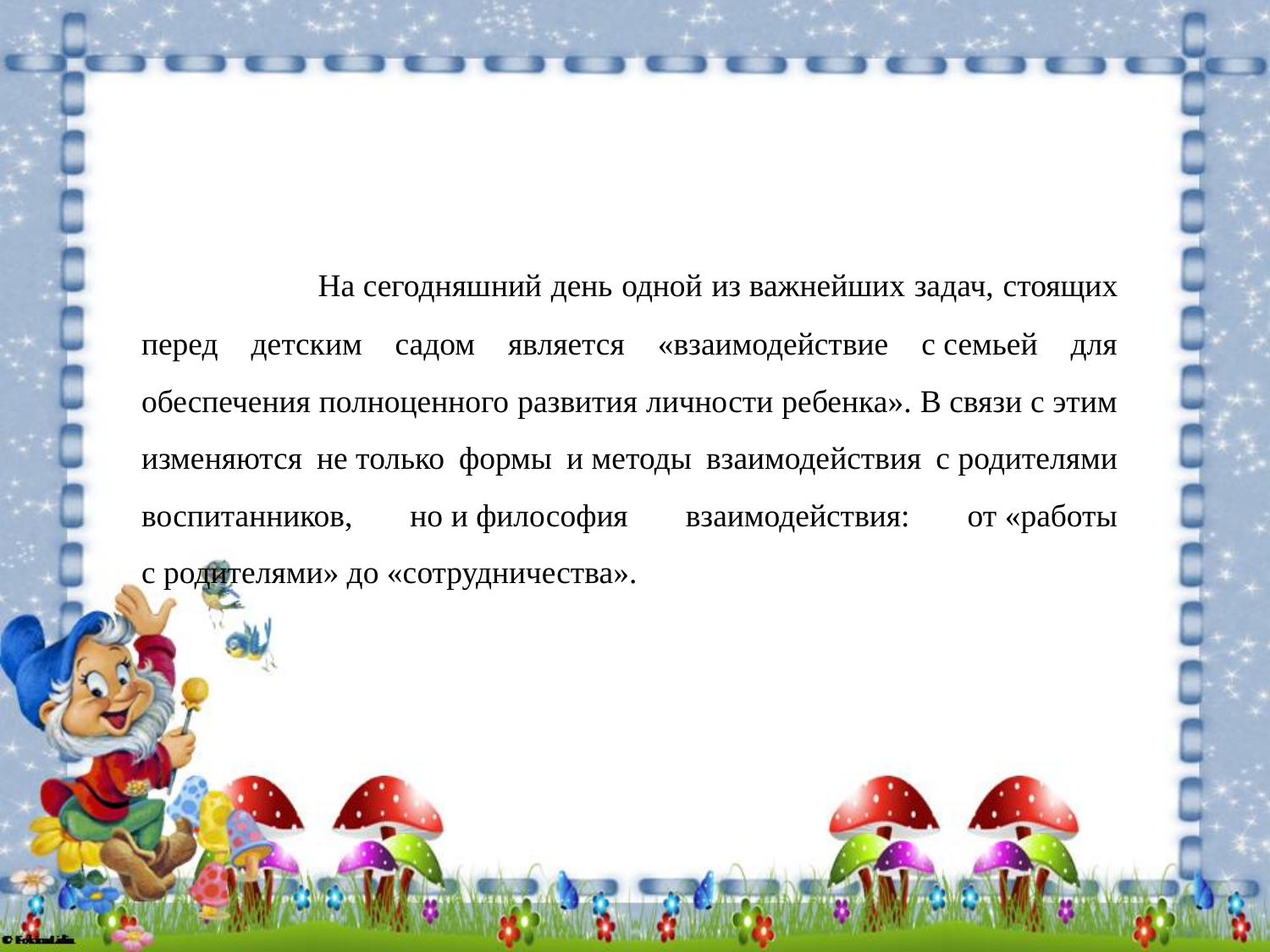

#
               На сегодняшний день одной из важнейших задач, стоящих перед детским садом является «взаимодействие с семьей для обеспечения полноценного развития личности ребенка». В связи с этим изменяются не только формы и методы взаимодействия с родителями воспитанников, но и философия взаимодействия: от «работы с родителями» до «сотрудничества».